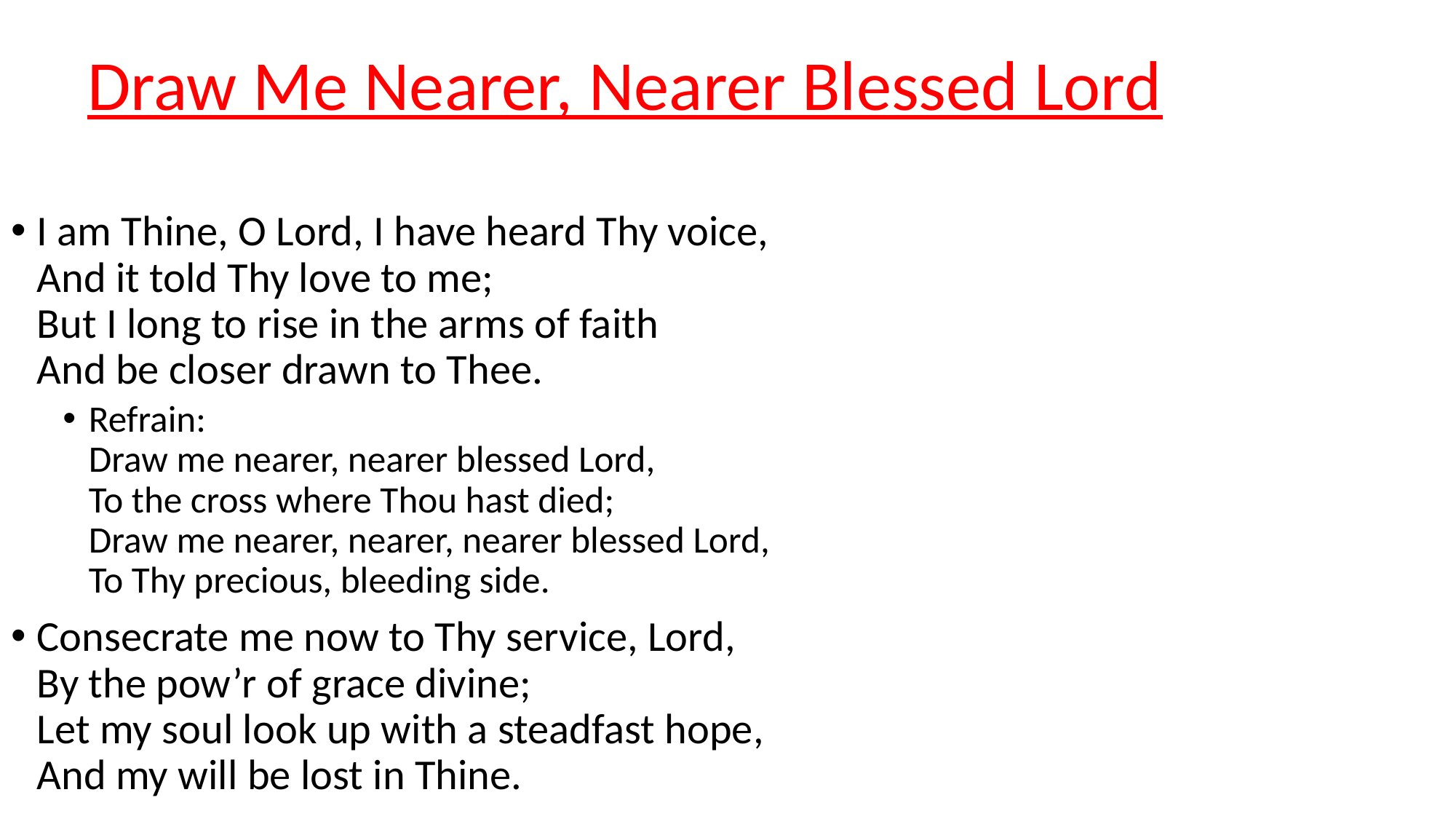

# Draw Me Nearer, Nearer Blessed Lord
I am Thine, O Lord, I have heard Thy voice,
And it told Thy love to me;
But I long to rise in the arms of faith
And be closer drawn to Thee.
Refrain:
Draw me nearer, nearer blessed Lord,
To the cross where Thou hast died;
Draw me nearer, nearer, nearer blessed Lord,
To Thy precious, bleeding side.
Consecrate me now to Thy service, Lord,
By the pow’r of grace divine;
Let my soul look up with a steadfast hope,
And my will be lost in Thine.